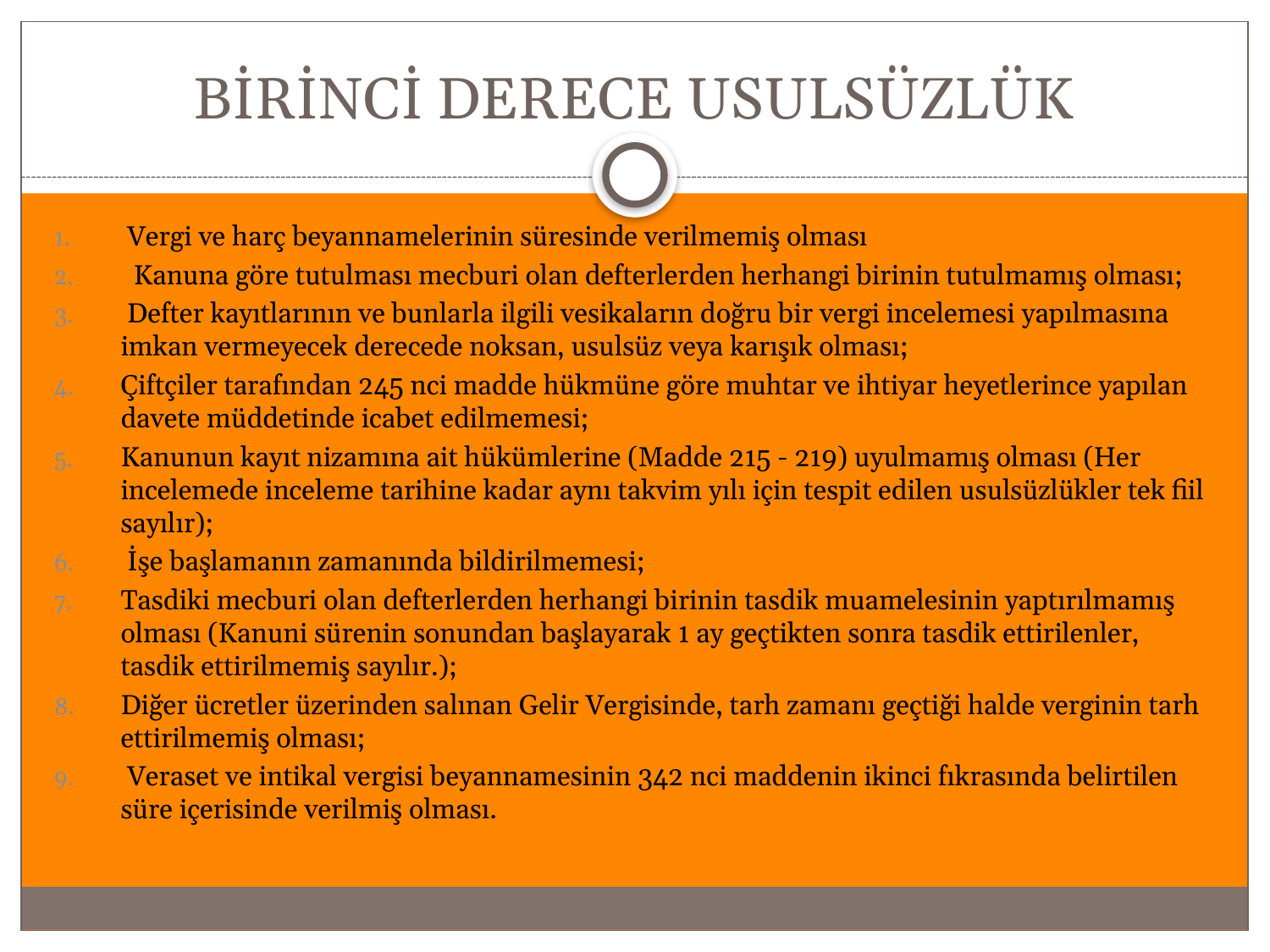

# BİRİNCİ DERECE USULSÜZLÜK
 Vergi ve harç beyannamelerinin süresinde verilmemiş olması
  Kanuna göre tutulması mecburi olan defterlerden herhangi birinin tutulmamış olması;
 Defter kayıtlarının ve bunlarla ilgili vesikaların doğru bir vergi incelemesi yapılmasına imkan vermeyecek derecede noksan, usulsüz veya karışık olması;
Çiftçiler tarafından 245 nci madde hükmüne göre muhtar ve ihtiyar heyetlerince yapılan davete müddetinde icabet edilmemesi;
Kanunun kayıt nizamına ait hükümlerine (Madde 215 - 219) uyulmamış olması (Her incelemede inceleme tarihine kadar aynı takvim yılı için tespit edilen usulsüzlükler tek fiil sayılır);
 İşe başlamanın zamanında bildirilmemesi;
Tasdiki mecburi olan defterlerden herhangi birinin tasdik muamelesinin yaptırılmamış olması (Kanuni sürenin sonundan başlayarak 1 ay geçtikten sonra tasdik ettirilenler, tasdik ettirilmemiş sayılır.);
Diğer ücretler üzerinden salınan Gelir Vergisinde, tarh zamanı geçtiği halde verginin tarh ettirilmemiş olması;
 Veraset ve intikal vergisi beyannamesinin 342 nci maddenin ikinci fıkrasında belirtilen süre içerisinde verilmiş olması.